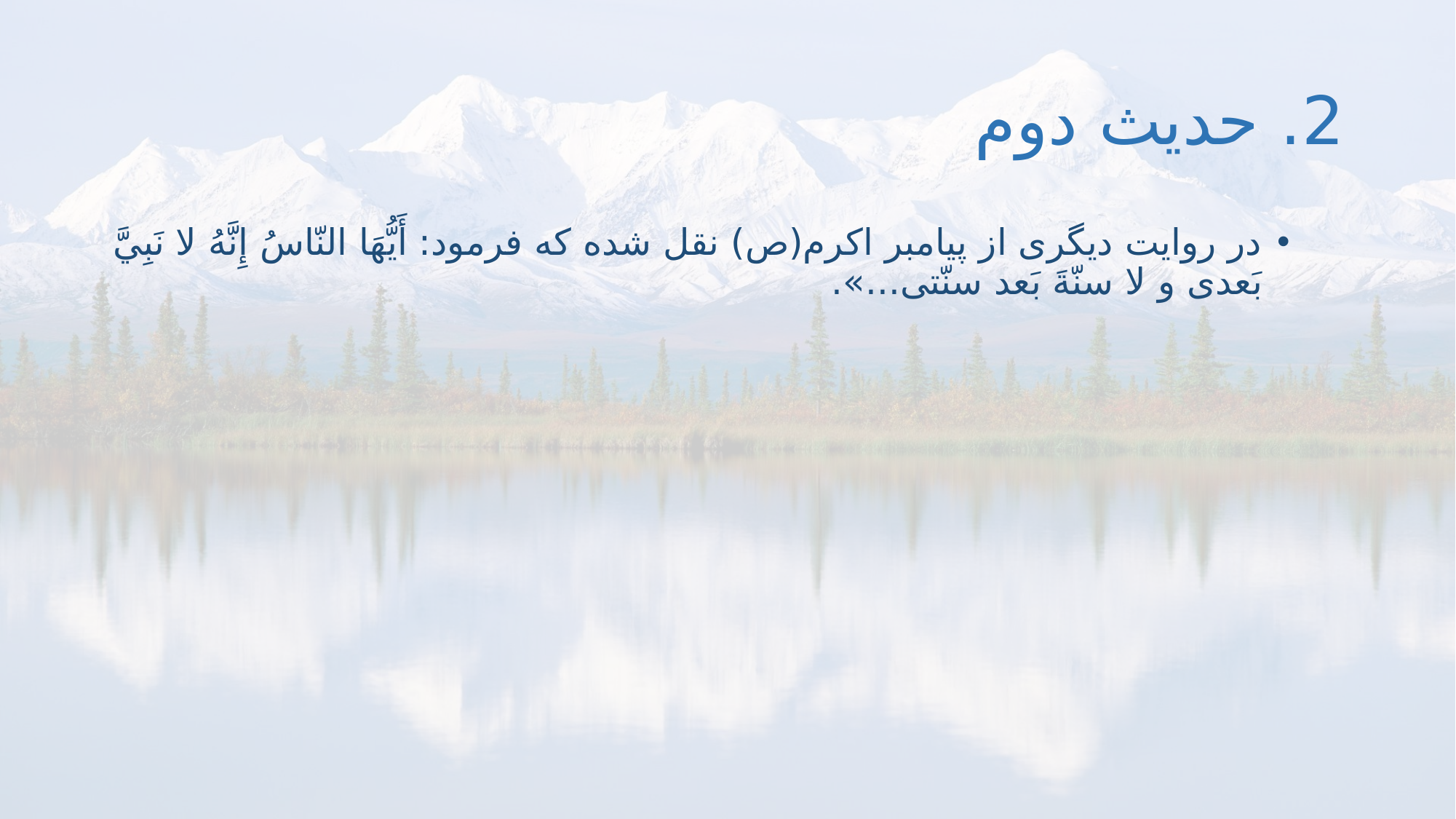

# 2. حدیث دوم
در روايت ديگرى از پيامبر اكرم(ص) نقل شده كه فرمود: أَيُّهَا النّاسُ إِنَّهُ لا نَبِيَّ بَعدى و لا سنّةَ بَعد سنّتى...».